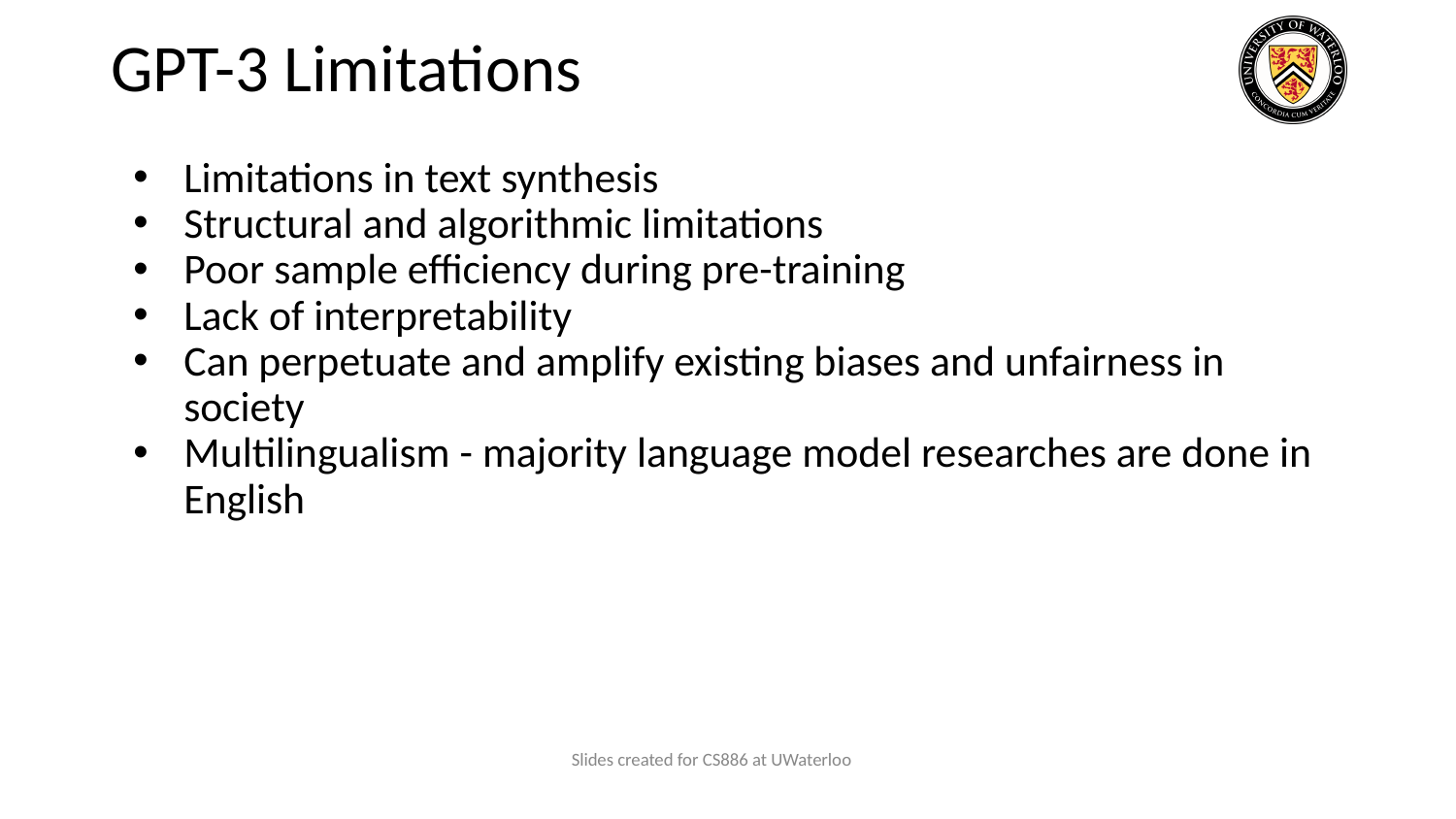

# GPT-3 Limitations
Limitations in text synthesis
Structural and algorithmic limitations
Poor sample efficiency during pre-training
Lack of interpretability
Can perpetuate and amplify existing biases and unfairness in society
Multilingualism - majority language model researches are done in English
Slides created for CS886 at UWaterloo